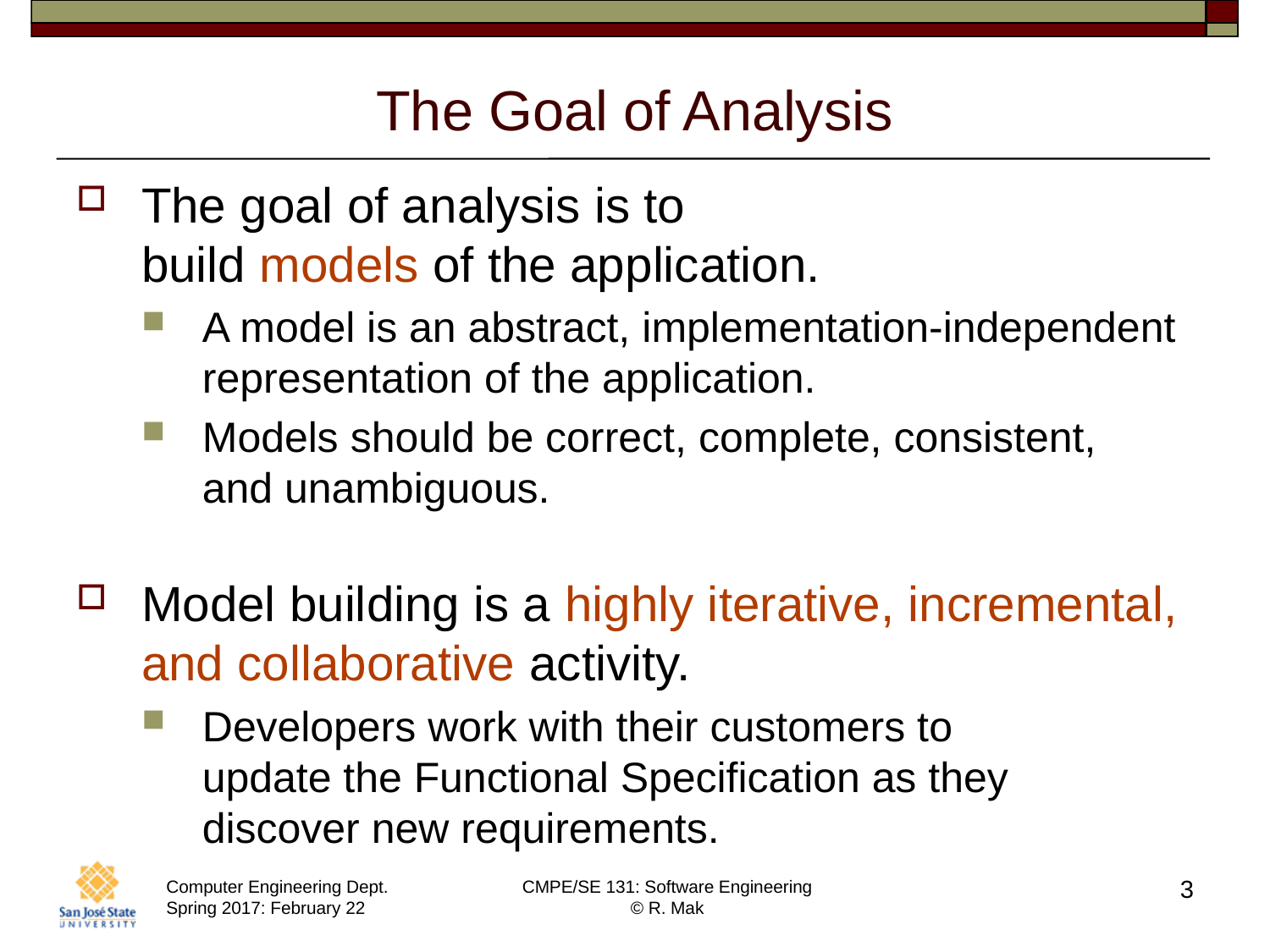

# The Goal of Analysis
The goal of analysis is to
build models of the application.
A model is an abstract, implementation-independent representation of the application.
Models should be correct, complete, consistent,
and unambiguous.

Model building is a highly iterative, incremental, and collaborative activity.
Developers work with their customers to
update the Functional Specification as they
discover new requirements.
3